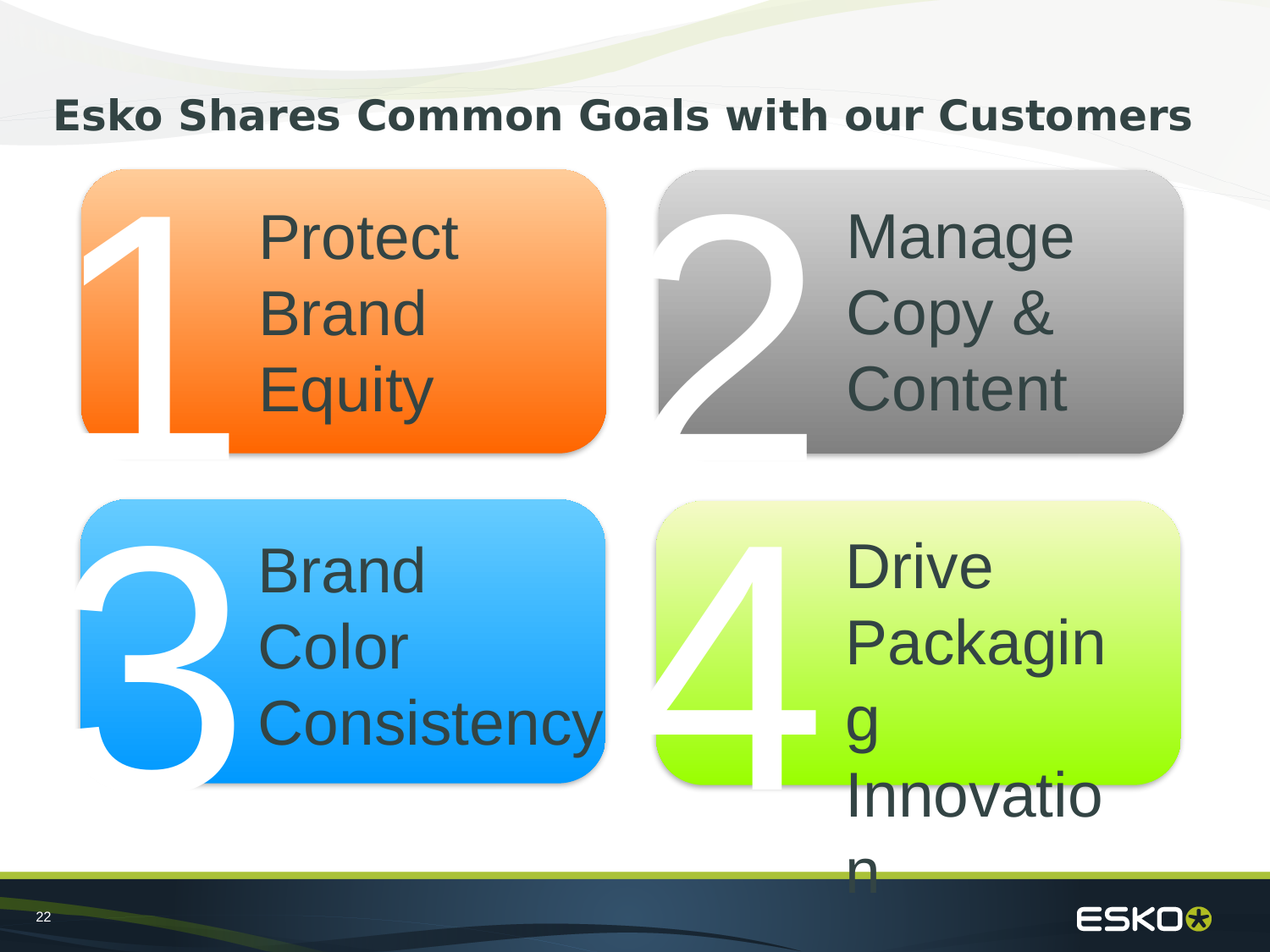

# Esko Shares Common Goals with our Customers
1

Protect Brand Equity
2

Manage
Copy &
Content
4

Drive Packaging Innovation
3

Brand
Color Consistency